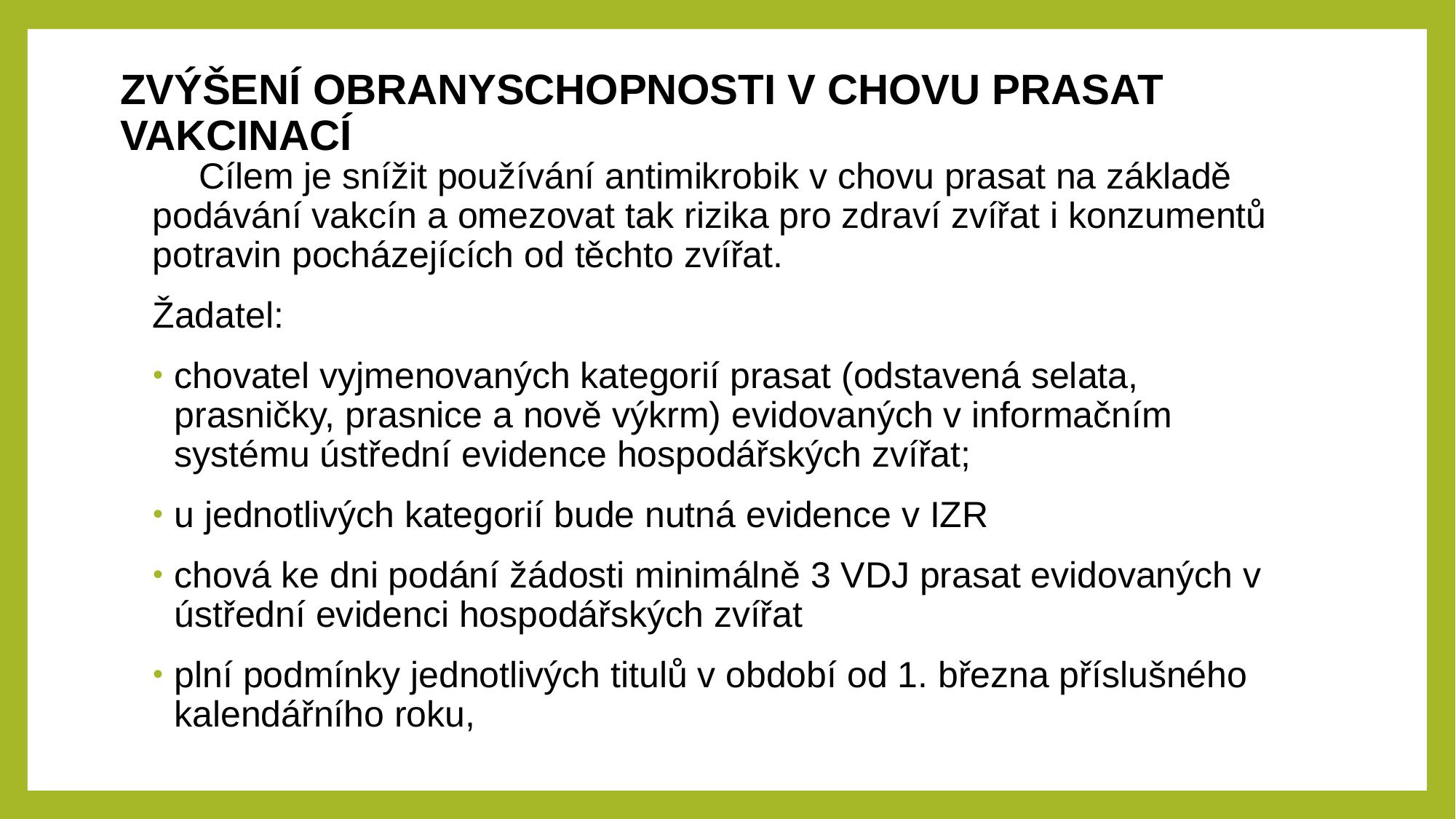

ZVÝŠENÍ OBRANYSCHOPNOSTI V CHOVU PRASAT VAKCINACÍ
     Cílem je snížit používání antimikrobik v chovu prasat na základě podávání vakcín a omezovat tak rizika pro zdraví zvířat i konzumentů potravin pocházejících od těchto zvířat.
Žadatel:
chovatel vyjmenovaných kategorií prasat (odstavená selata, prasničky, prasnice a nově výkrm) evidovaných v informačním systému ústřední evidence hospodářských zvířat;
u jednotlivých kategorií bude nutná evidence v IZR
chová ke dni podání žádosti minimálně 3 VDJ prasat evidovaných v ústřední evidenci hospodářských zvířat
plní podmínky jednotlivých titulů v období od 1. března příslušného kalendářního roku,